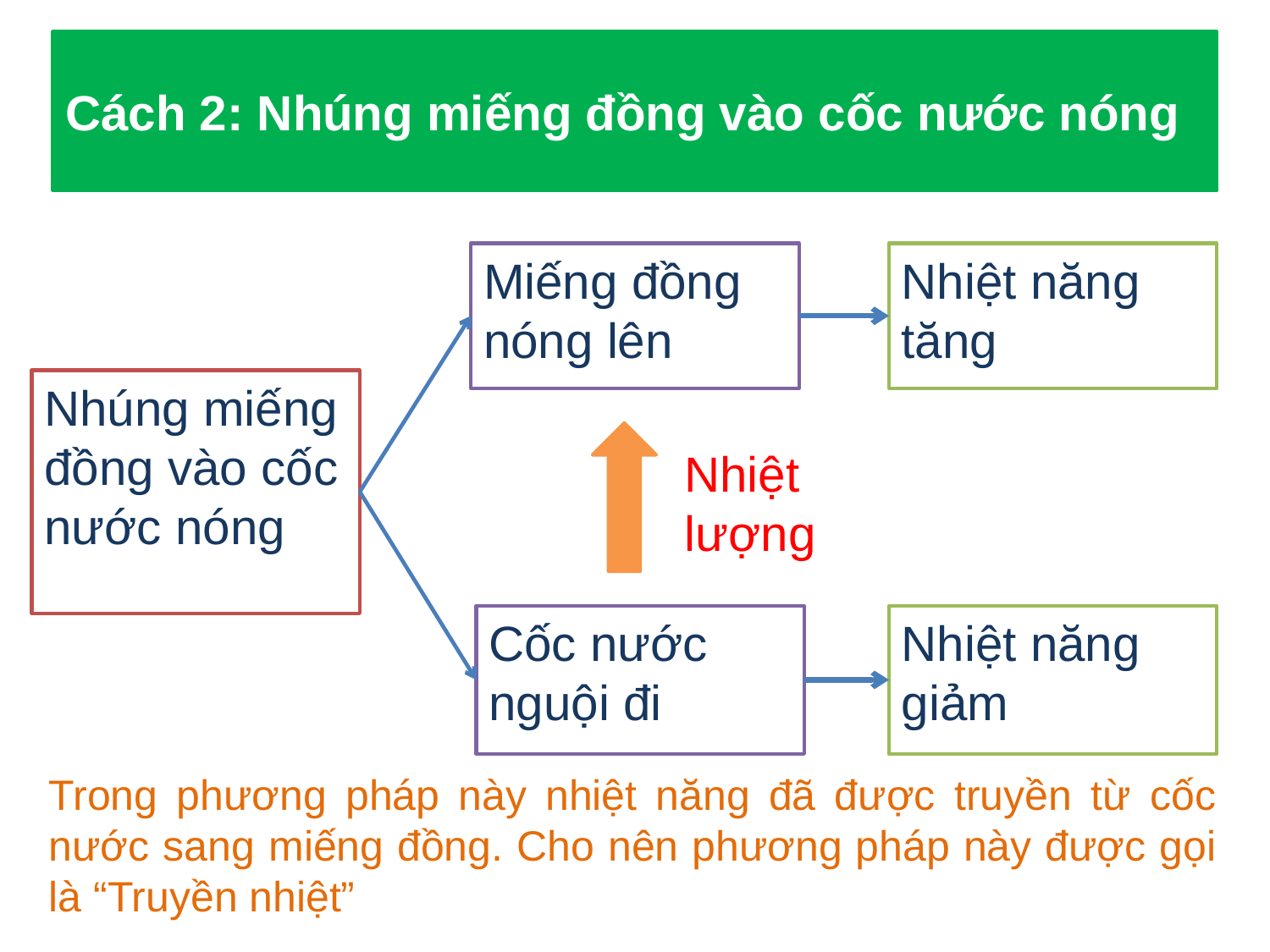

Cách 2: Nhúng miếng đồng vào cốc nước nóng
Miếng đồng nóng lên
Nhiệt năng tăng
Nhúng miếng đồng vào cốc nước nóng

Nhiệt lượng
Cốc nước nguội đi
Nhiệt năng giảm
Trong phương pháp này nhiệt năng đã được truyền từ cốc nước sang miếng đồng. Cho nên phương pháp này được gọi là “Truyền nhiệt”